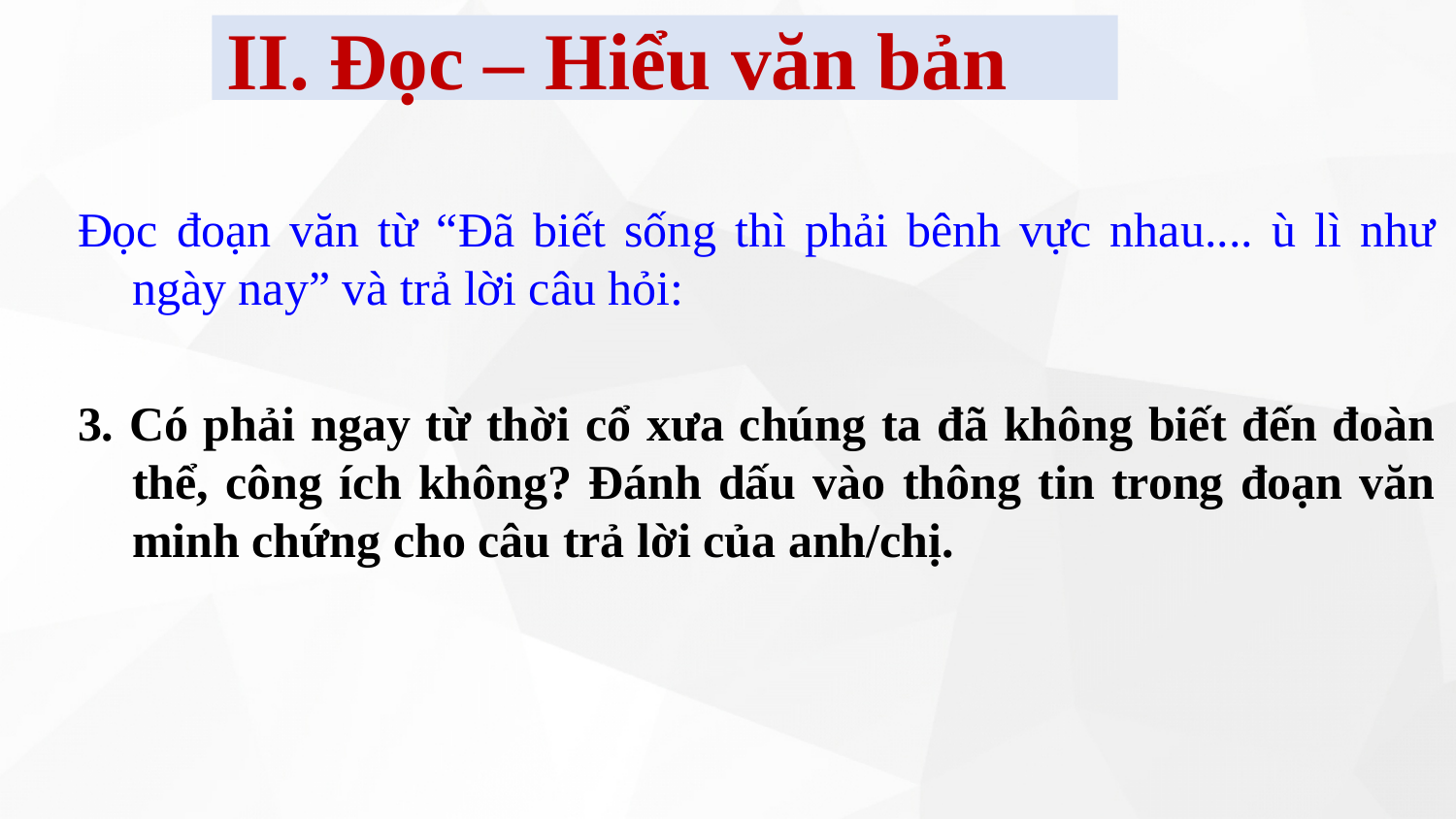

II. Đọc – Hiểu văn bản
Đọc đoạn văn từ “Đã biết sống thì phải bênh vực nhau.... ù lì như ngày nay” và trả lời câu hỏi:

3. Có phải ngay từ thời cổ xưa chúng ta đã không biết đến đoàn thể, công ích không? Đánh dấu vào thông tin trong đoạn văn minh chứng cho câu trả lời của anh/chị.